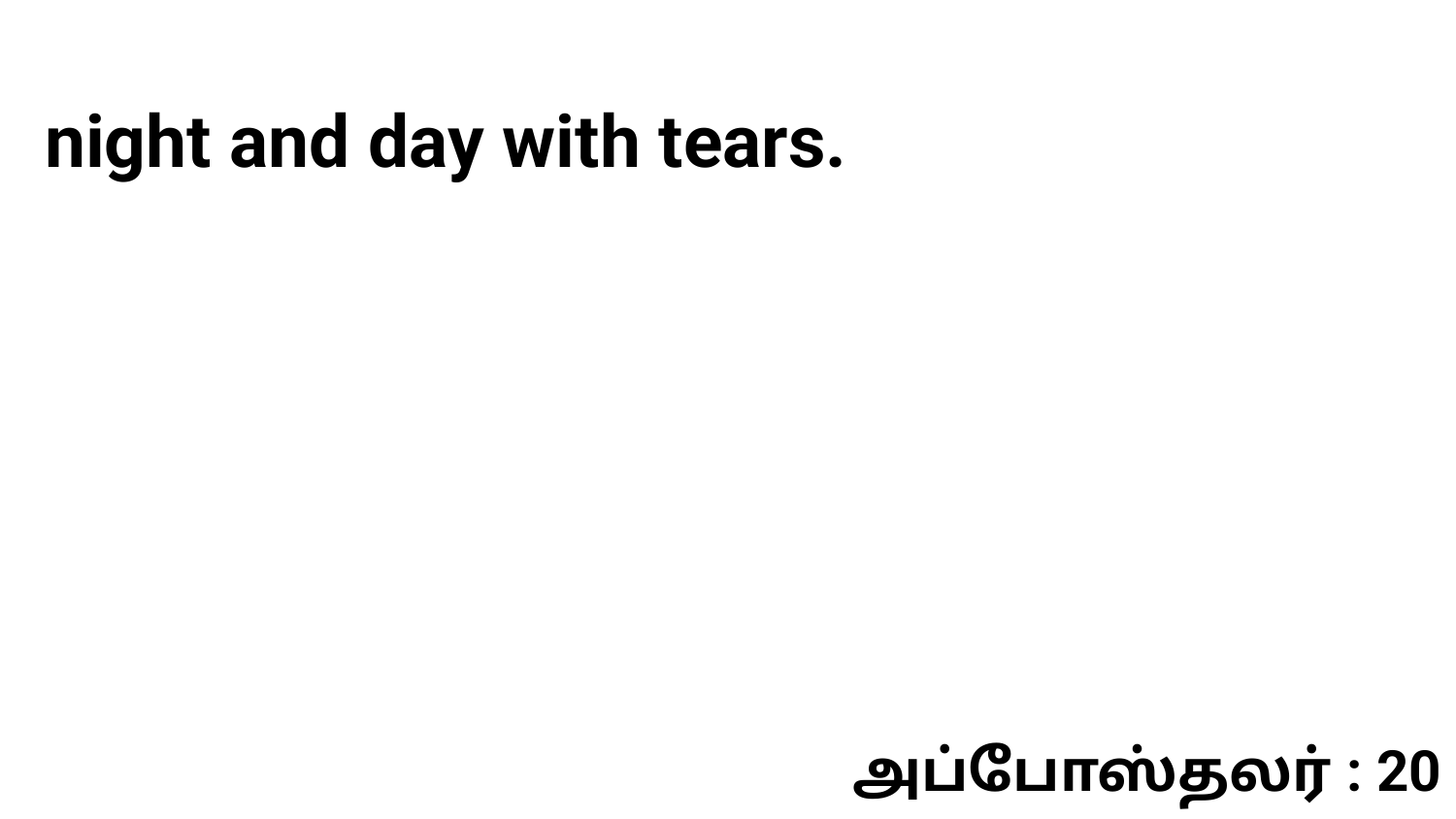

night and day with tears.
அப்போஸ்தலர் : 20